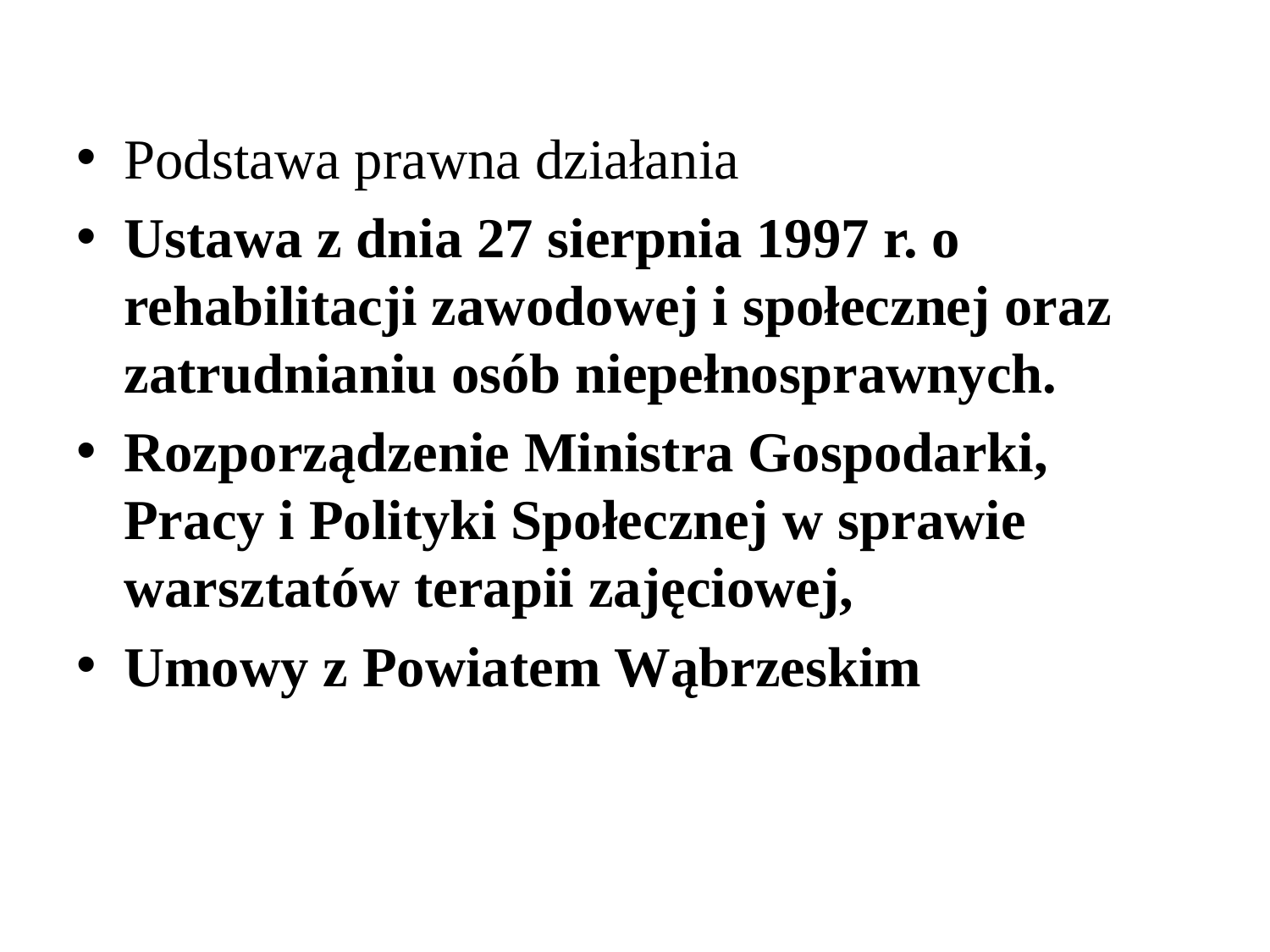

Podstawa prawna działania
Ustawa z dnia 27 sierpnia 1997 r. o rehabilitacji zawodowej i społecznej oraz zatrudnianiu osób niepełnosprawnych.
Rozporządzenie Ministra Gospodarki, Pracy i Polityki Społecznej w sprawie warsztatów terapii zajęciowej,
Umowy z Powiatem Wąbrzeskim